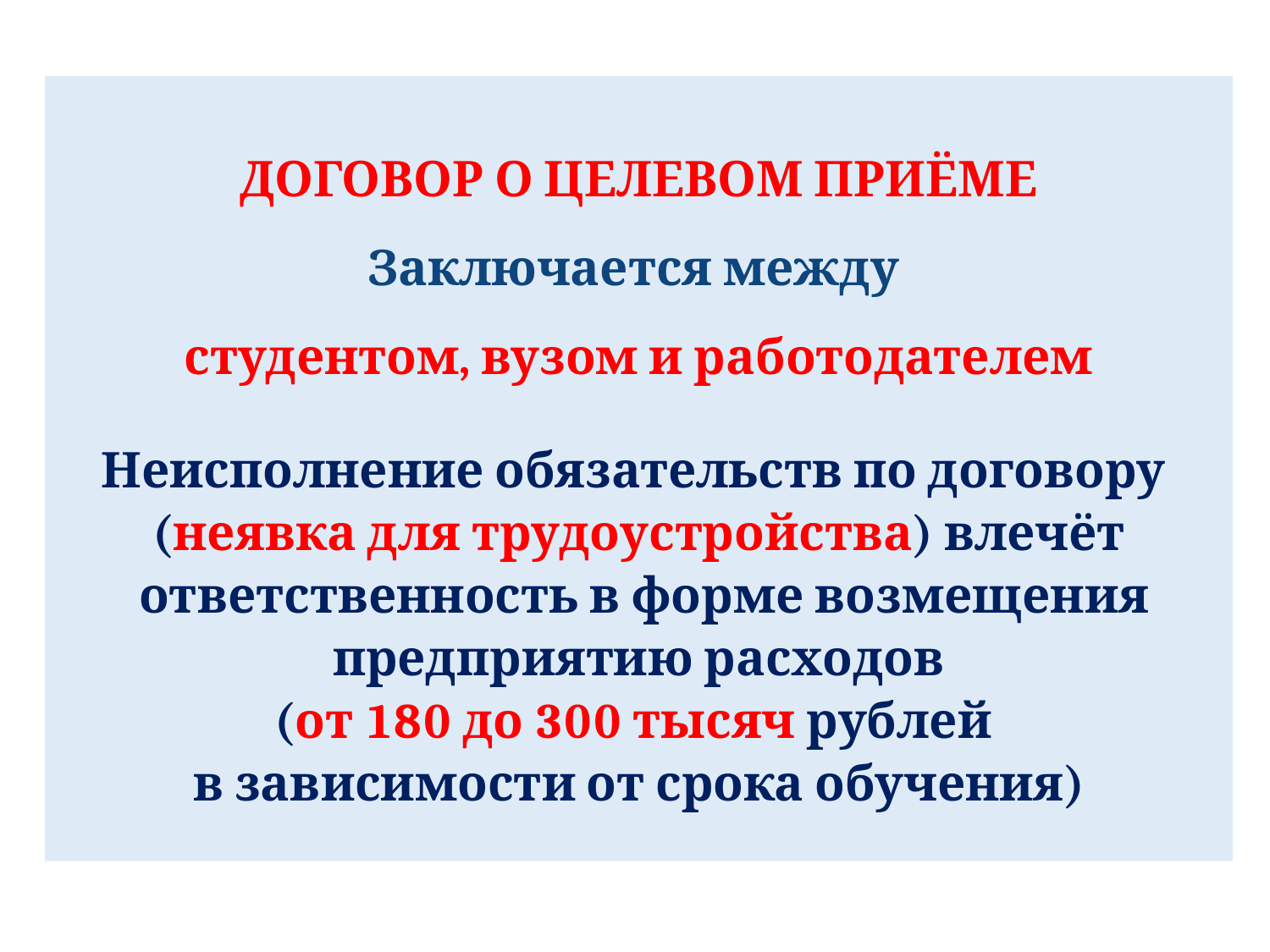

ДОГОВОР О ЦЕЛЕВОМ ПРИЁМЕ
Заключается между
студентом, вузом и работодателем

Неисполнение обязательств по договору
(неявка для трудоустройства) влечёт
 ответственность в форме возмещения
 предприятию расходов
(от 180 до 300 тысяч рублей
в зависимости от срока обучения)